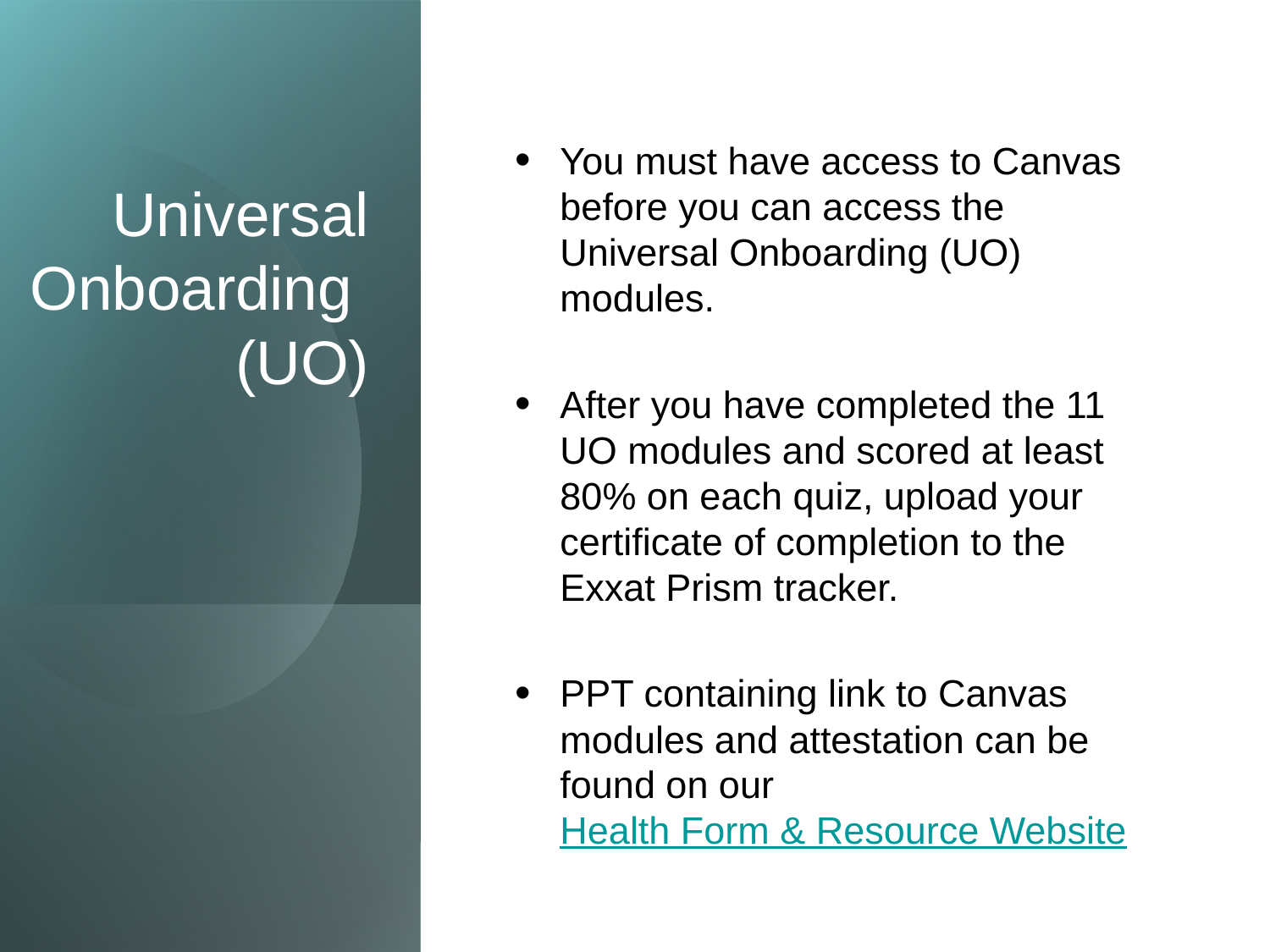

# Universal Onboarding (UO)

You must have access to Canvas before you can access the Universal Onboarding (UO) modules.

After you have completed the 11 UO modules and scored at least 80% on each quiz, upload your certificate of completion to the  Exxat Prism tracker.

PPT containing link to Canvas modules and attestation can be found on our Health Form & Resource Website